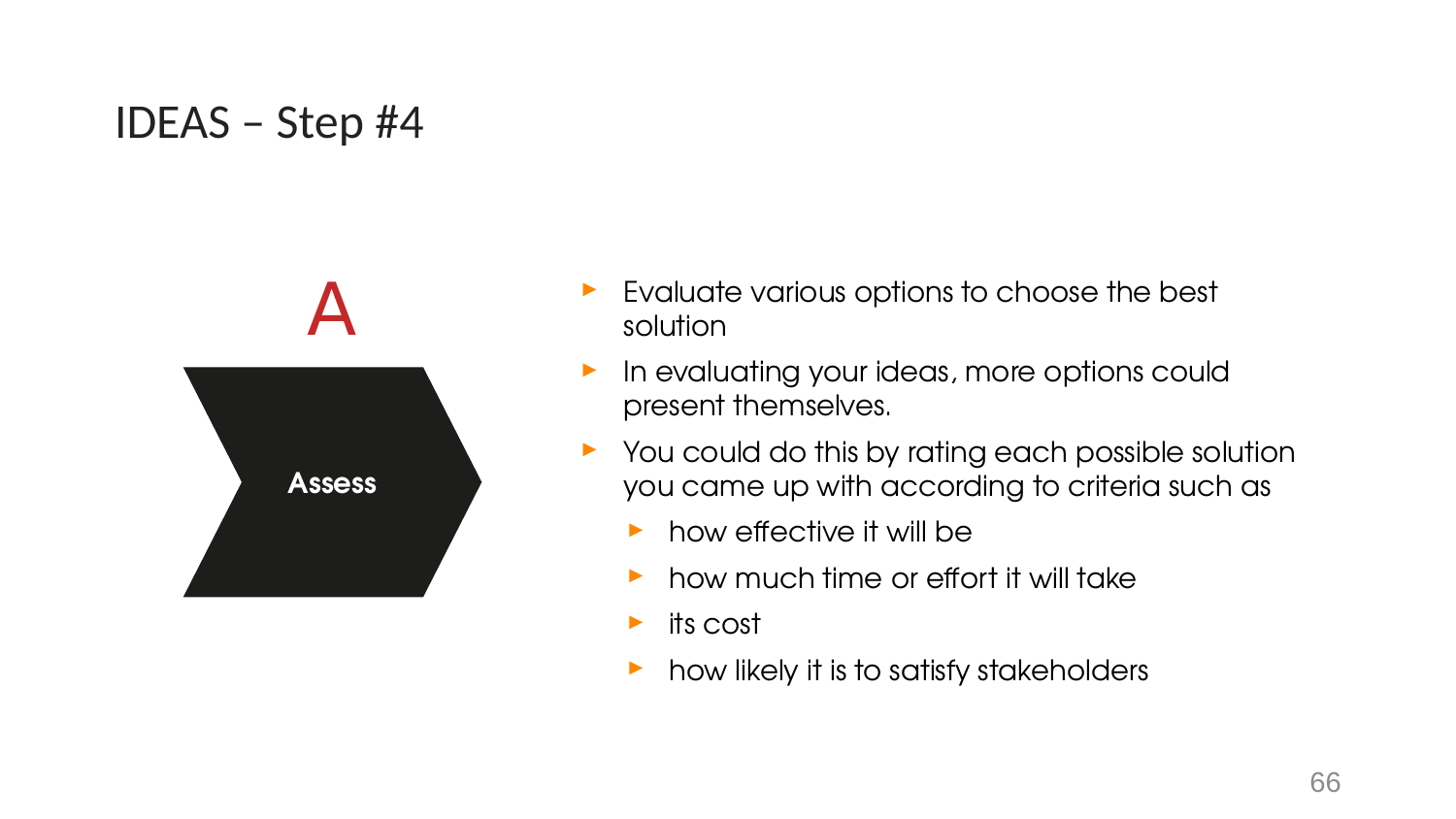

# IDEAS – Step #4
A
Evaluate various options to choose the best solution
In evaluating your ideas, more options could present themselves.
You could do this by rating each possible solution you came up with according to criteria such as
how effective it will be
how much time or effort it will take
its cost
how likely it is to satisfy stakeholders
Assess
66